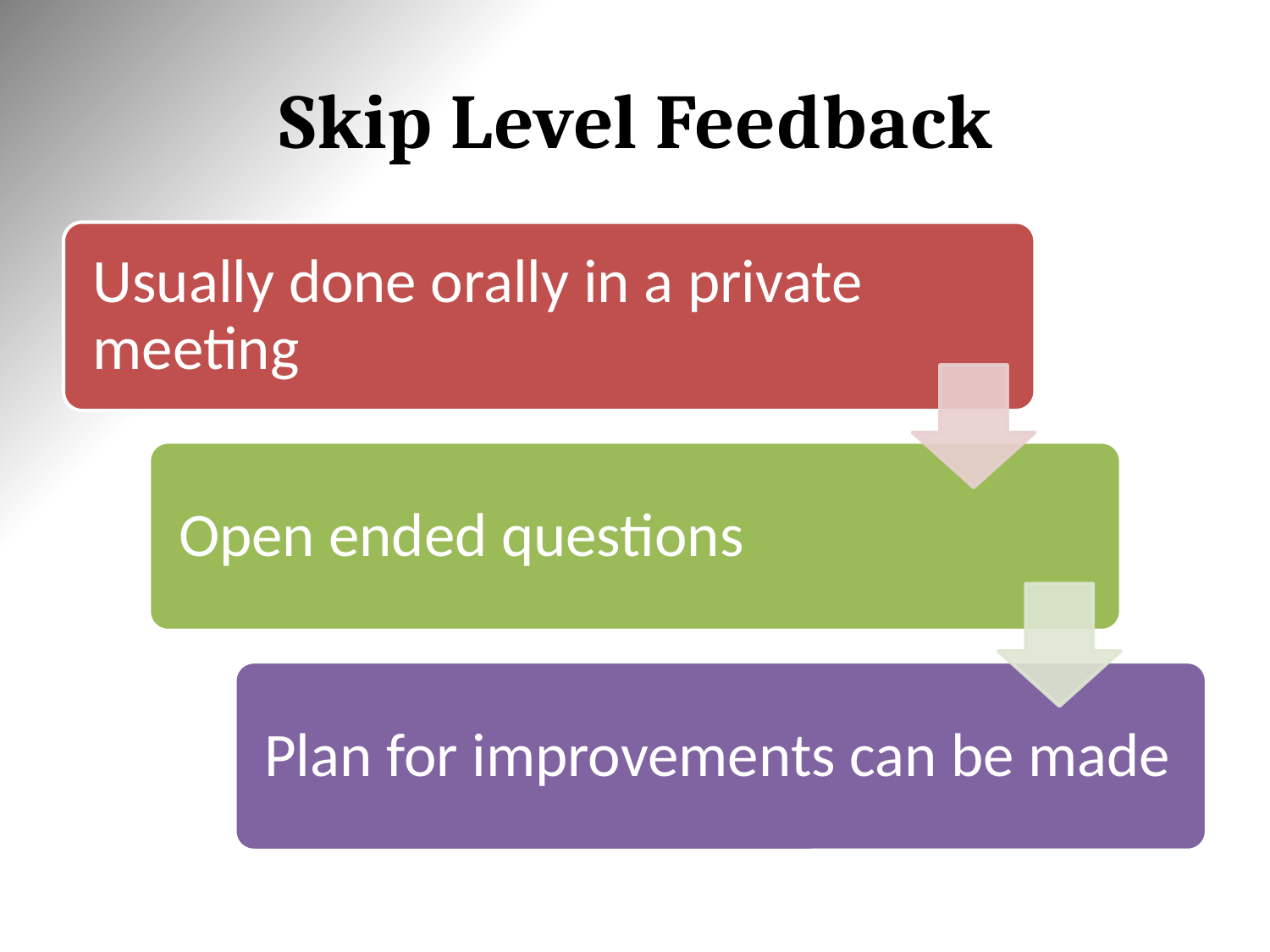

# Skip Level Feedback
Usually done orally in a private meeting
Open ended questions
Plan for improvements can be made